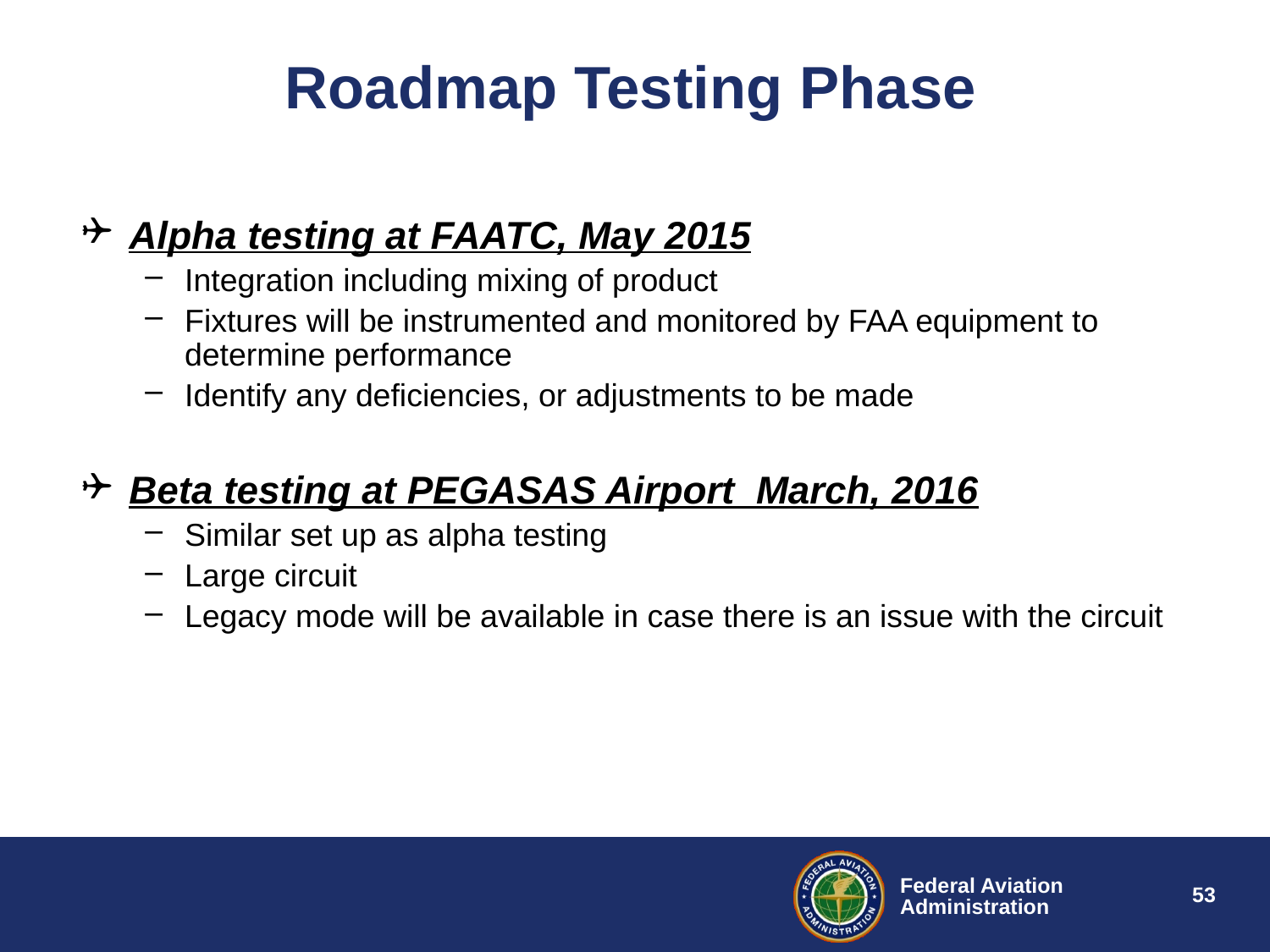

# Roadmap Testing Phase
Alpha testing at FAATC, May 2015
Integration including mixing of product
Fixtures will be instrumented and monitored by FAA equipment to determine performance
Identify any deficiencies, or adjustments to be made

Beta testing at PEGASAS Airport  March, 2016
Similar set up as alpha testing
Large circuit
Legacy mode will be available in case there is an issue with the circuit